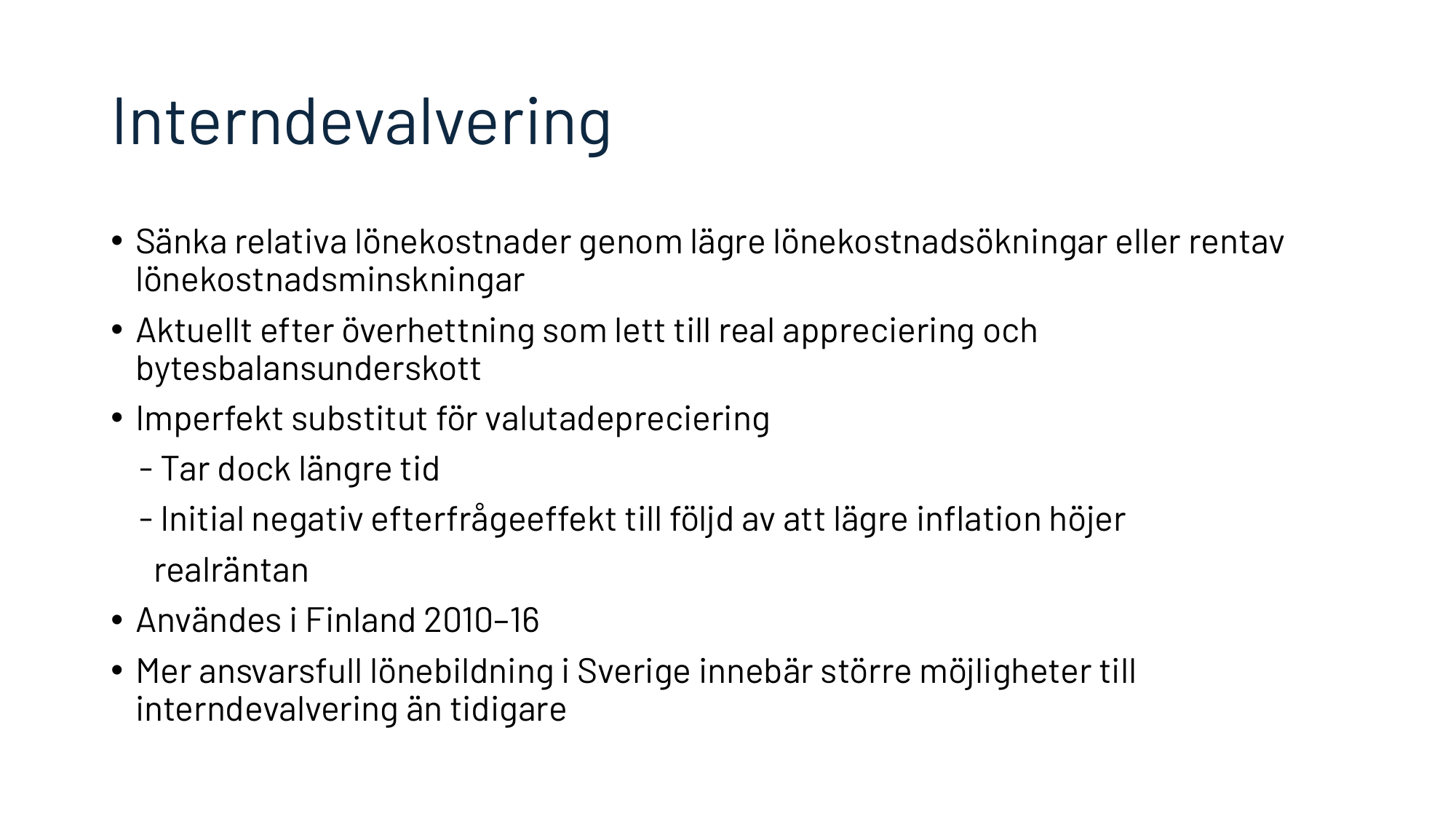

# Interndevalvering
Sänka relativa lönekostnader genom lägre lönekostnadsökningar eller rentav lönekostnadsminskningar
Aktuellt efter överhettning som lett till real appreciering och bytesbalansunderskott
Imperfekt substitut för valutadepreciering
    - Tar dock längre tid
    - Initial negativ efterfrågeeffekt till följd av att lägre inflation höjer
      realräntan
Användes i Finland 2010–16
Mer ansvarsfull lönebildning i Sverige innebär större möjligheter till interndevalvering än tidigare